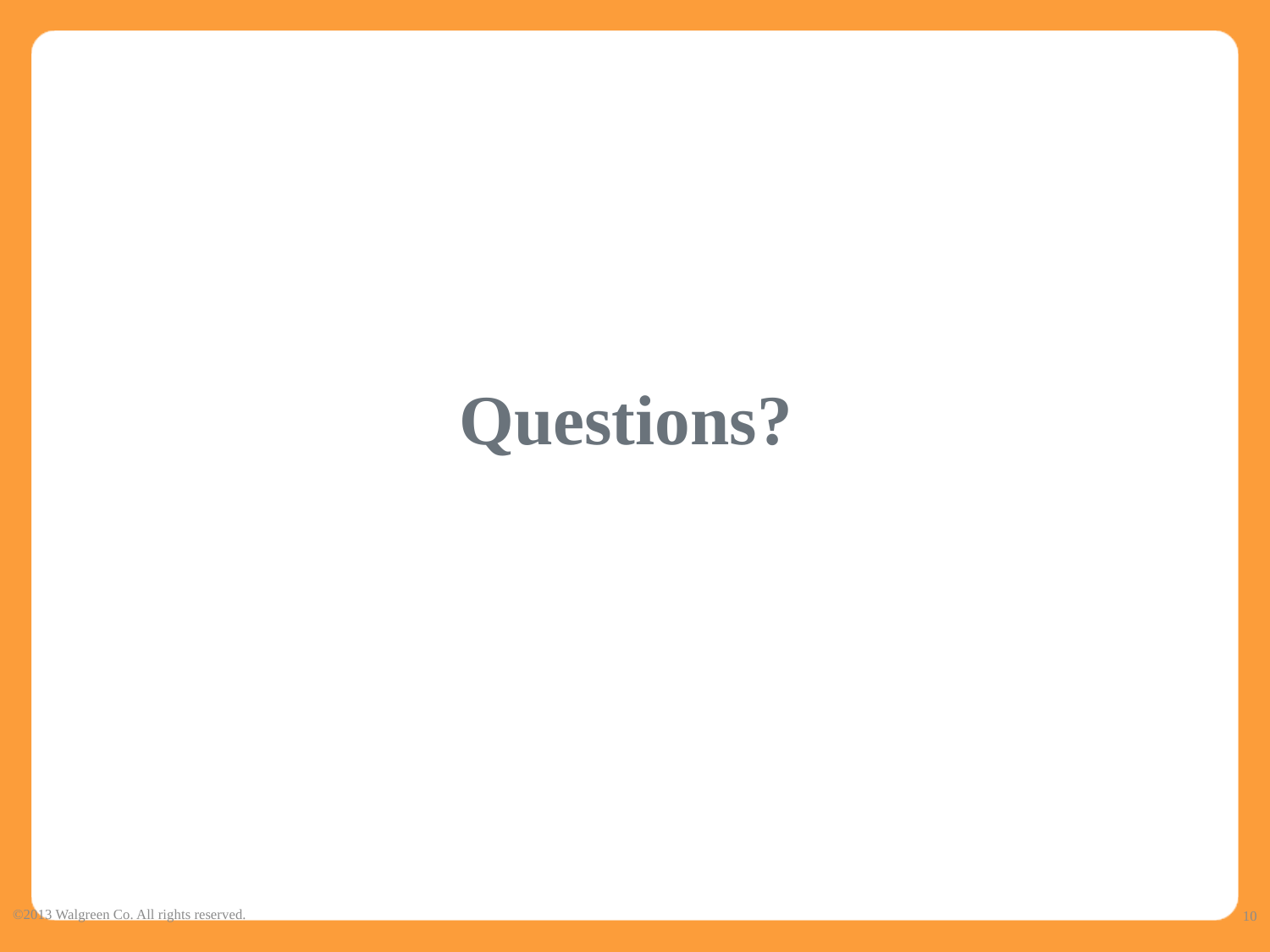

# Questions?
©2013 Walgreen Co. All rights reserved.
10